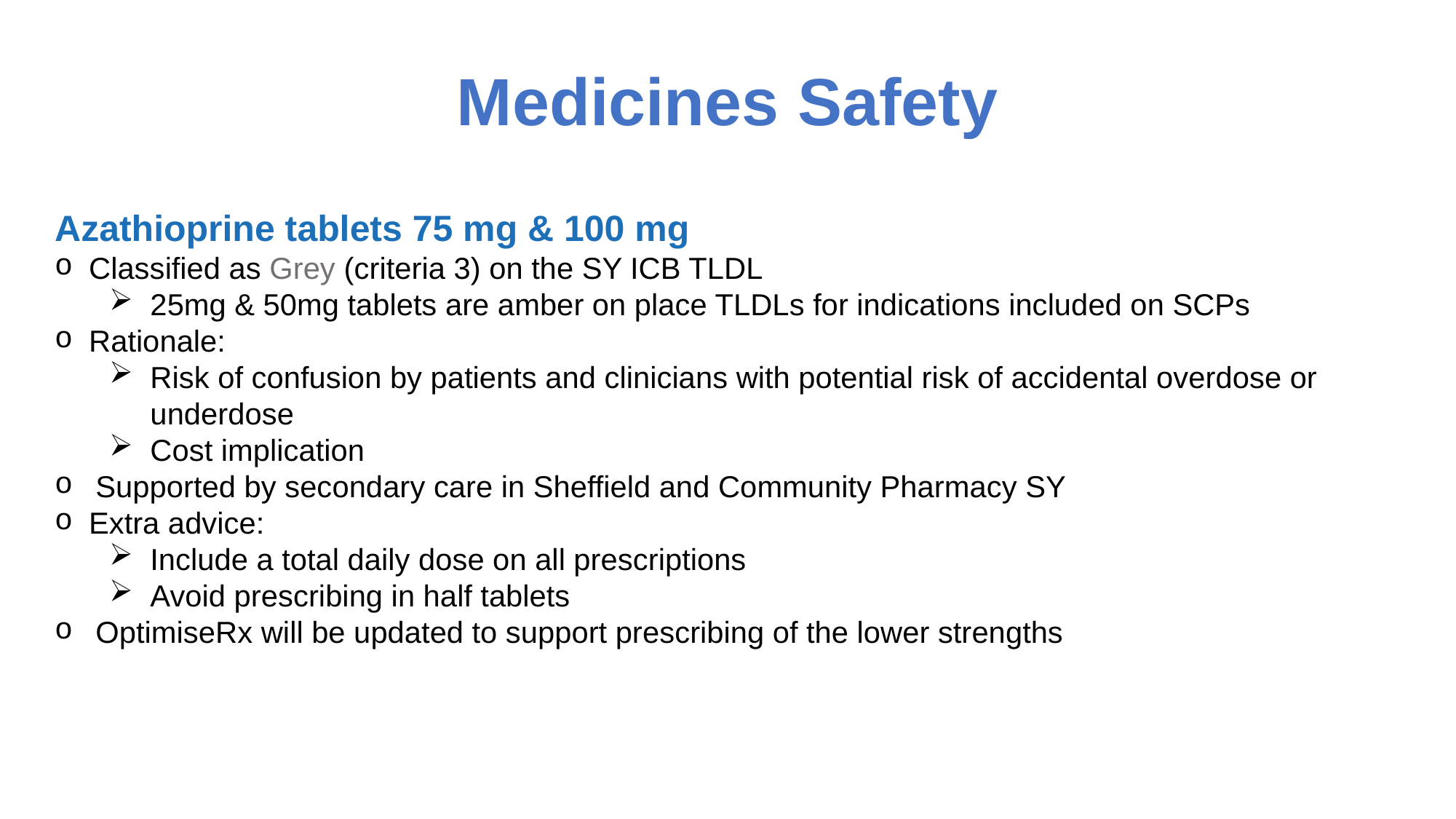

# Medicines Safety

Azathioprine tablets 75 mg & 100 mg
Classified as Grey (criteria 3) on the SY ICB TLDL
25mg & 50mg tablets are amber on place TLDLs for indications included on SCPs
Rationale:
Risk of confusion by patients and clinicians with potential risk of accidental overdose or underdose
Cost implication
Supported by secondary care in Sheffield and Community Pharmacy SY
Extra advice:
Include a total daily dose on all prescriptions
Avoid prescribing in half tablets
OptimiseRx will be updated to support prescribing of the lower strengths